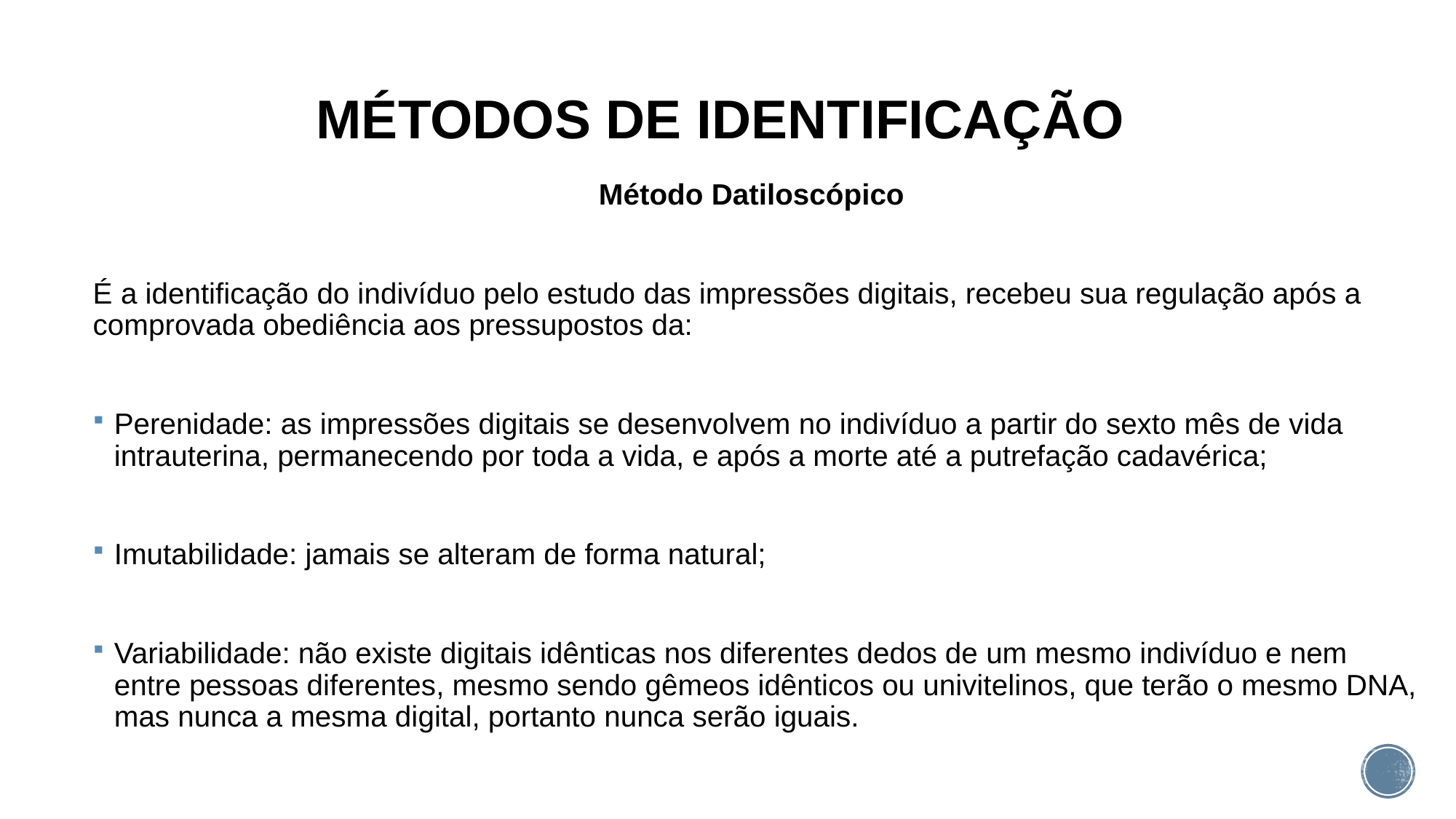

# MÉTODOS DE IDENTIFICAÇÃO
Método Datiloscópico

É a identificação do indivíduo pelo estudo das impressões digitais, recebeu sua regulação após a comprovada obediência aos pressupostos da:

Perenidade: as impressões digitais se desenvolvem no indivíduo a partir do sexto mês de vida intrauterina, permanecendo por toda a vida, e após a morte até a putrefação cadavérica;

Imutabilidade: jamais se alteram de forma natural;

Variabilidade: não existe digitais idênticas nos diferentes dedos de um mesmo indivíduo e nem entre pessoas diferentes, mesmo sendo gêmeos idênticos ou univitelinos, que terão o mesmo DNA, mas nunca a mesma digital, portanto nunca serão iguais.